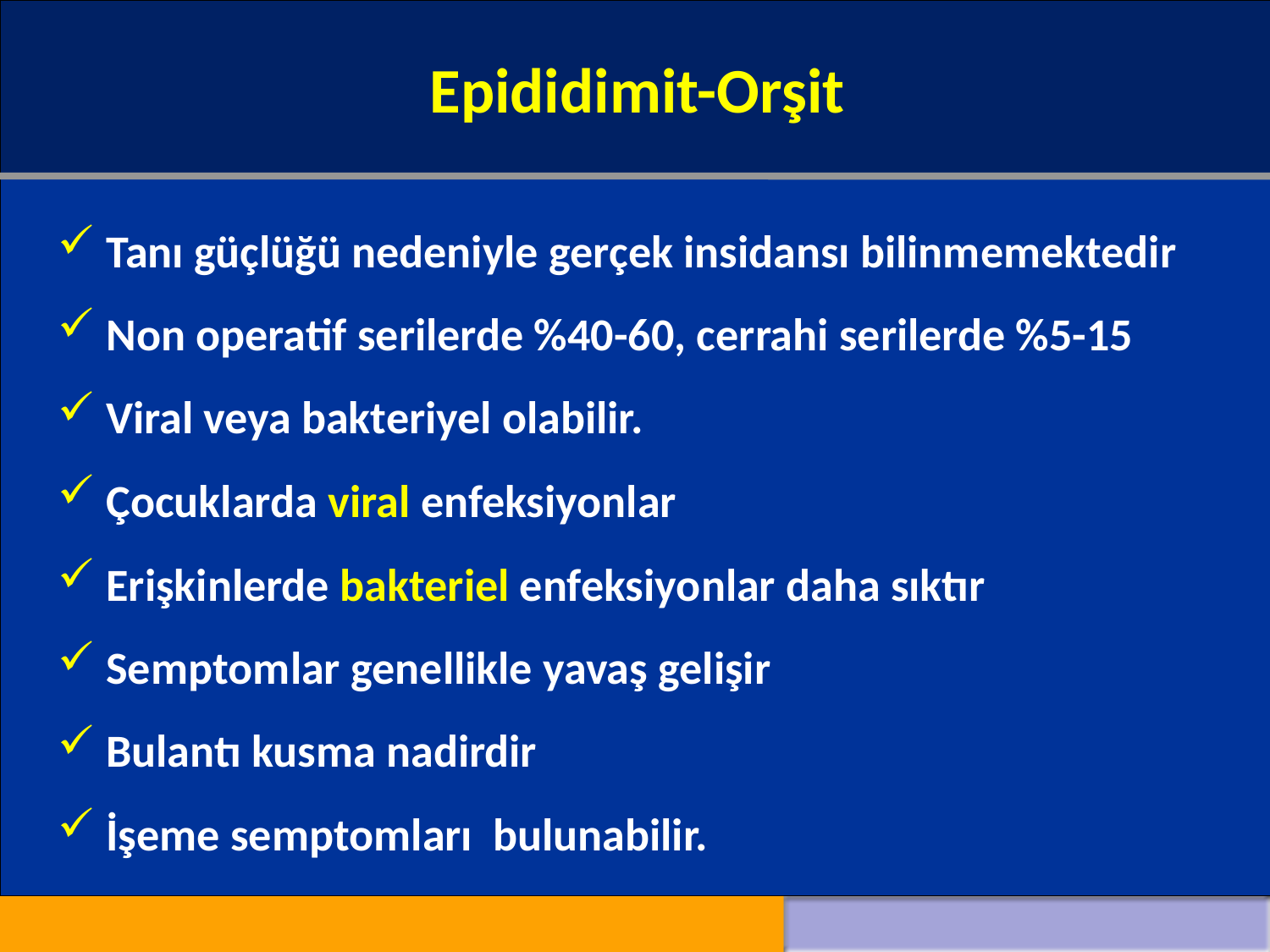

Epididimit-Orşit
#

Tanı güçlüğü nedeniyle gerçek insidansı bilinmemektedir
Non operatif serilerde %40-60, cerrahi serilerde %5-15
Viral veya bakteriyel olabilir.
Çocuklarda viral enfeksiyonlar
Erişkinlerde bakteriel enfeksiyonlar daha sıktır
Semptomlar genellikle yavaş gelişir
Bulantı kusma nadirdir
İşeme semptomları  bulunabilir.